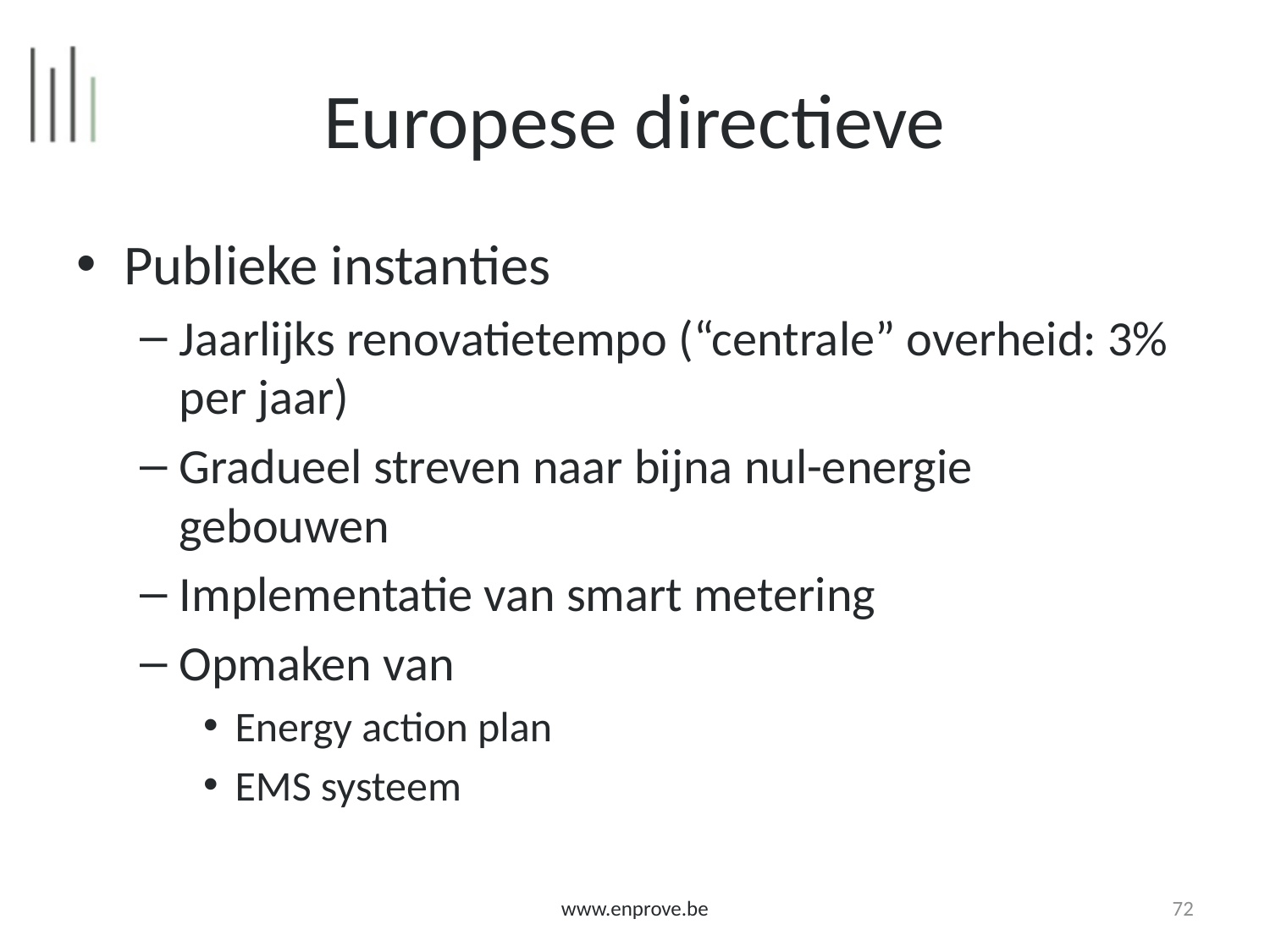

# Europese directieve
Publieke instanties
Jaarlijks renovatietempo (“centrale” overheid: 3% per jaar)
Gradueel streven naar bijna nul-energie gebouwen
Implementatie van smart metering
Opmaken van
Energy action plan
EMS systeem

www.enprove.be
72